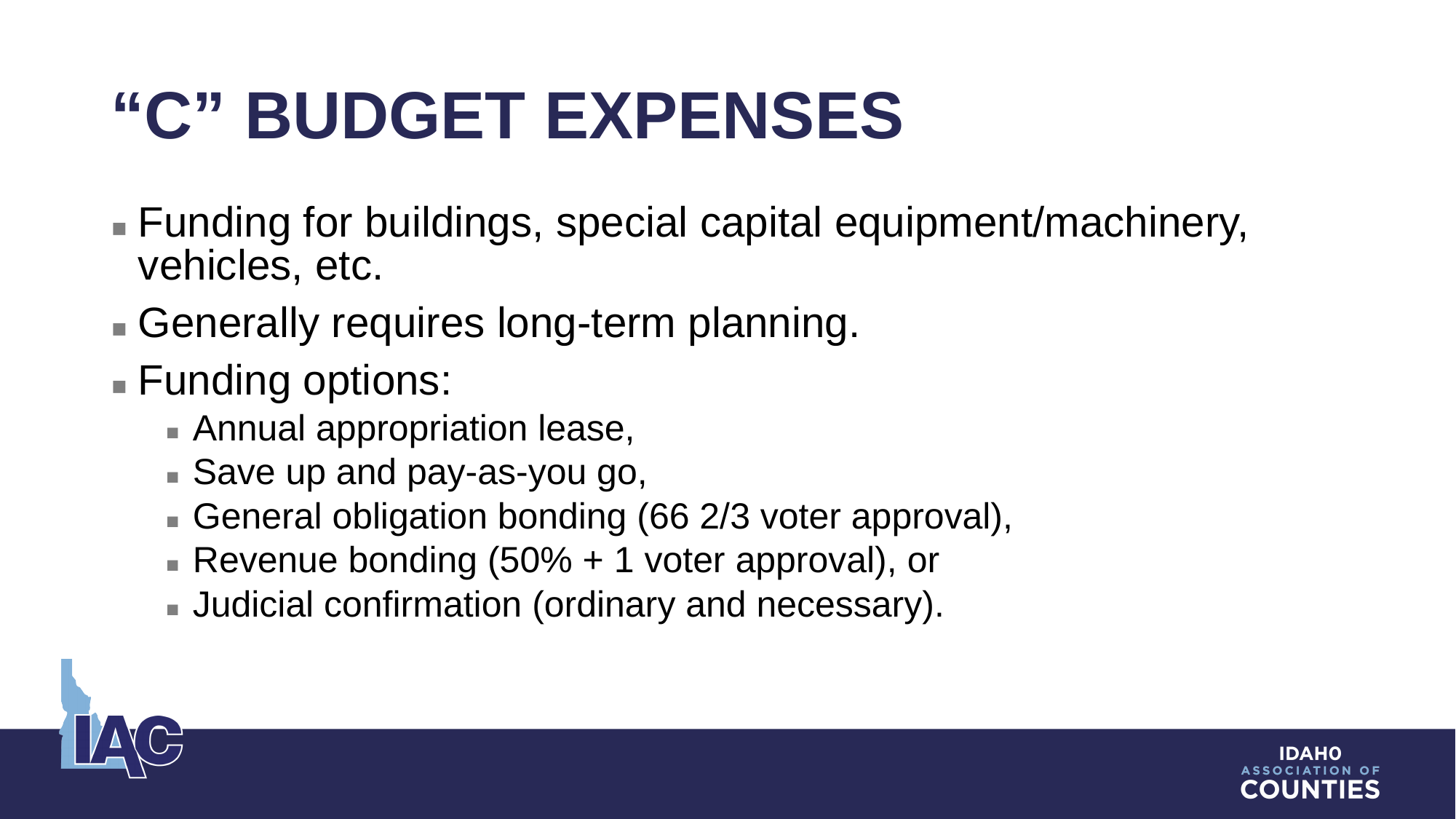

# “C” BUDGET EXPENSES
Funding for buildings, special capital equipment/machinery, vehicles, etc.
Generally requires long-term planning.
Funding options:
Annual appropriation lease,
Save up and pay-as-you go,
General obligation bonding (66 2/3 voter approval),
Revenue bonding (50% + 1 voter approval), or
Judicial confirmation (ordinary and necessary).